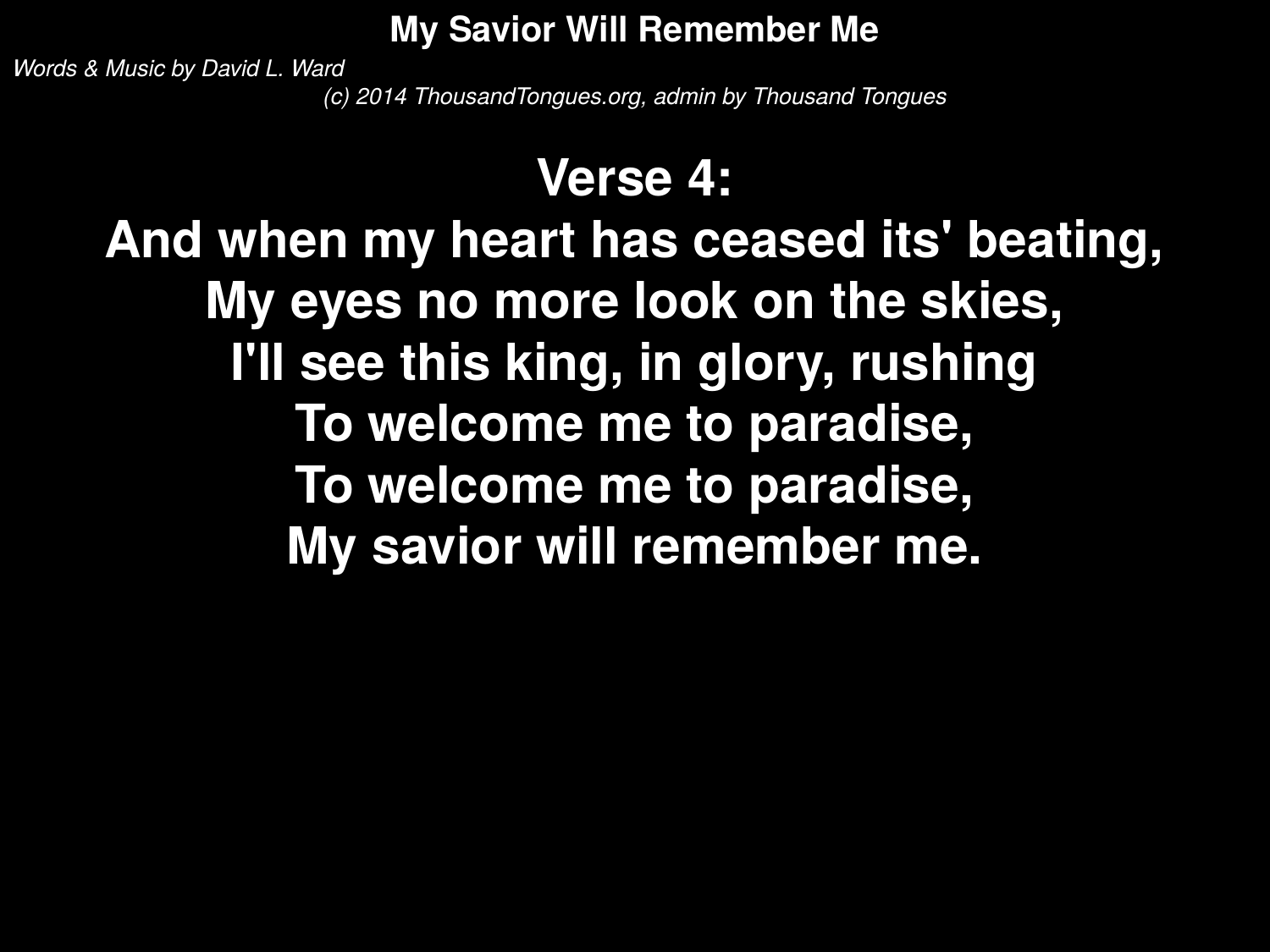

My Savior Will Remember Me
Words & Music by David L. Ward
(c) 2014 ThousandTongues.org, admin by Thousand Tongues
Verse 4:
And when my heart has ceased its' beating,
My eyes no more look on the skies,
I'll see this king, in glory, rushing
To welcome me to paradise,
To welcome me to paradise,
My savior will remember me.